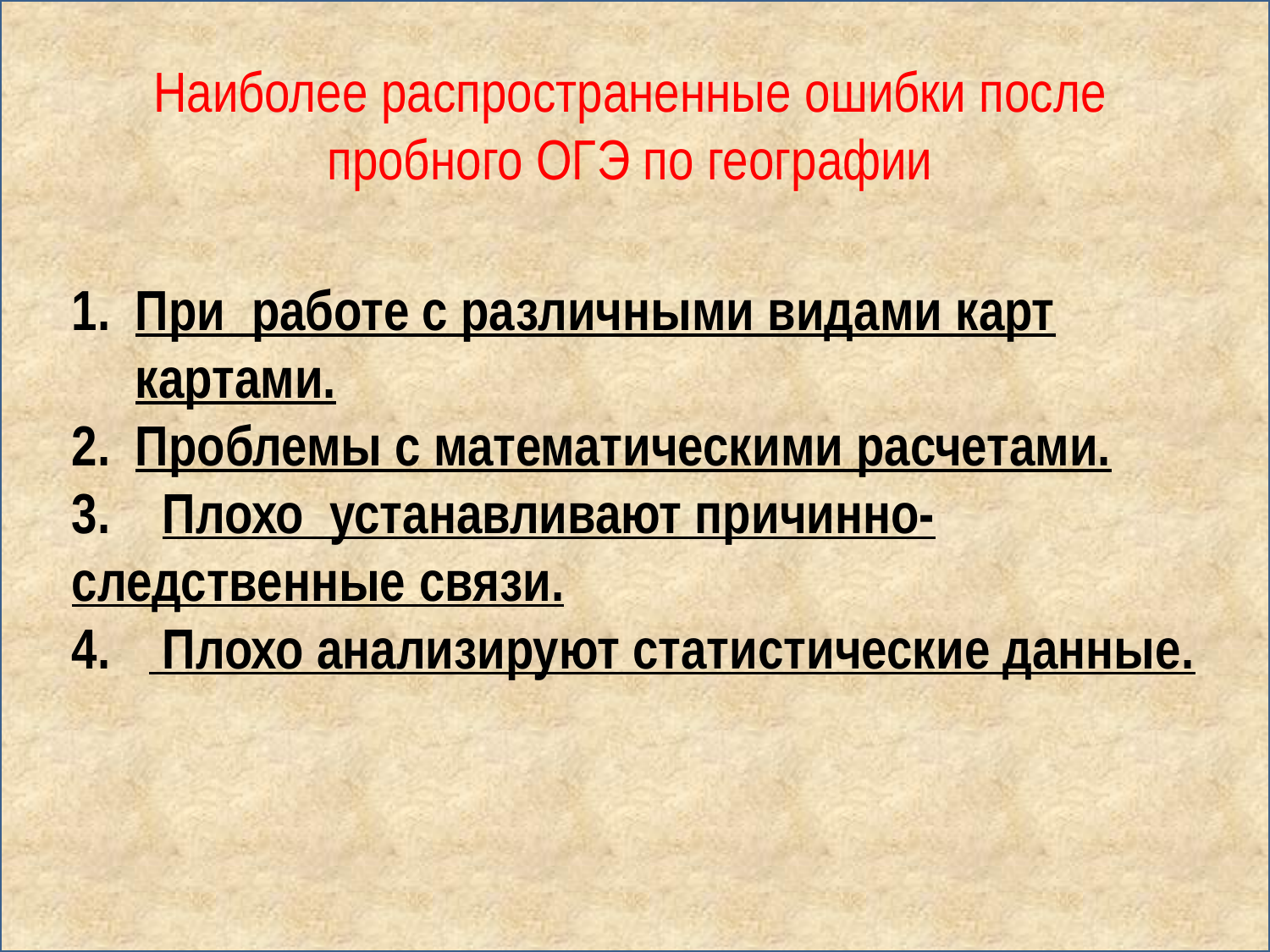

Наиболее распространенные ошибки после пробного ОГЭ по географии
При  работе с различными видами карт картами.
Проблемы с математическими расчетами.
3.    Плохо  устанавливают причинно-следственные связи.
4.    Плохо анализируют статистические данные.